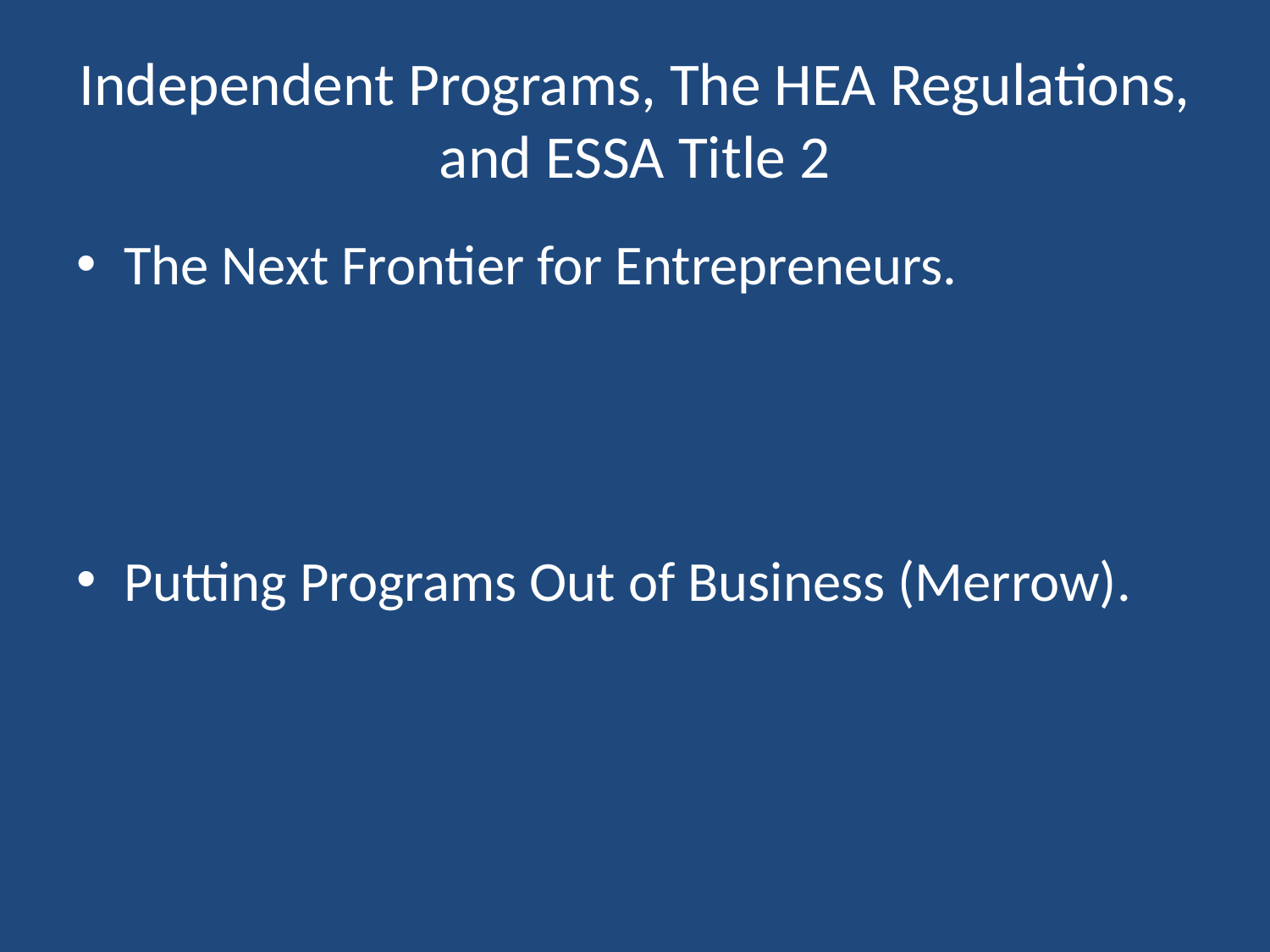

# Independent Programs, The HEA Regulations, and ESSA Title 2
The Next Frontier for Entrepreneurs.

Putting Programs Out of Business (Merrow).